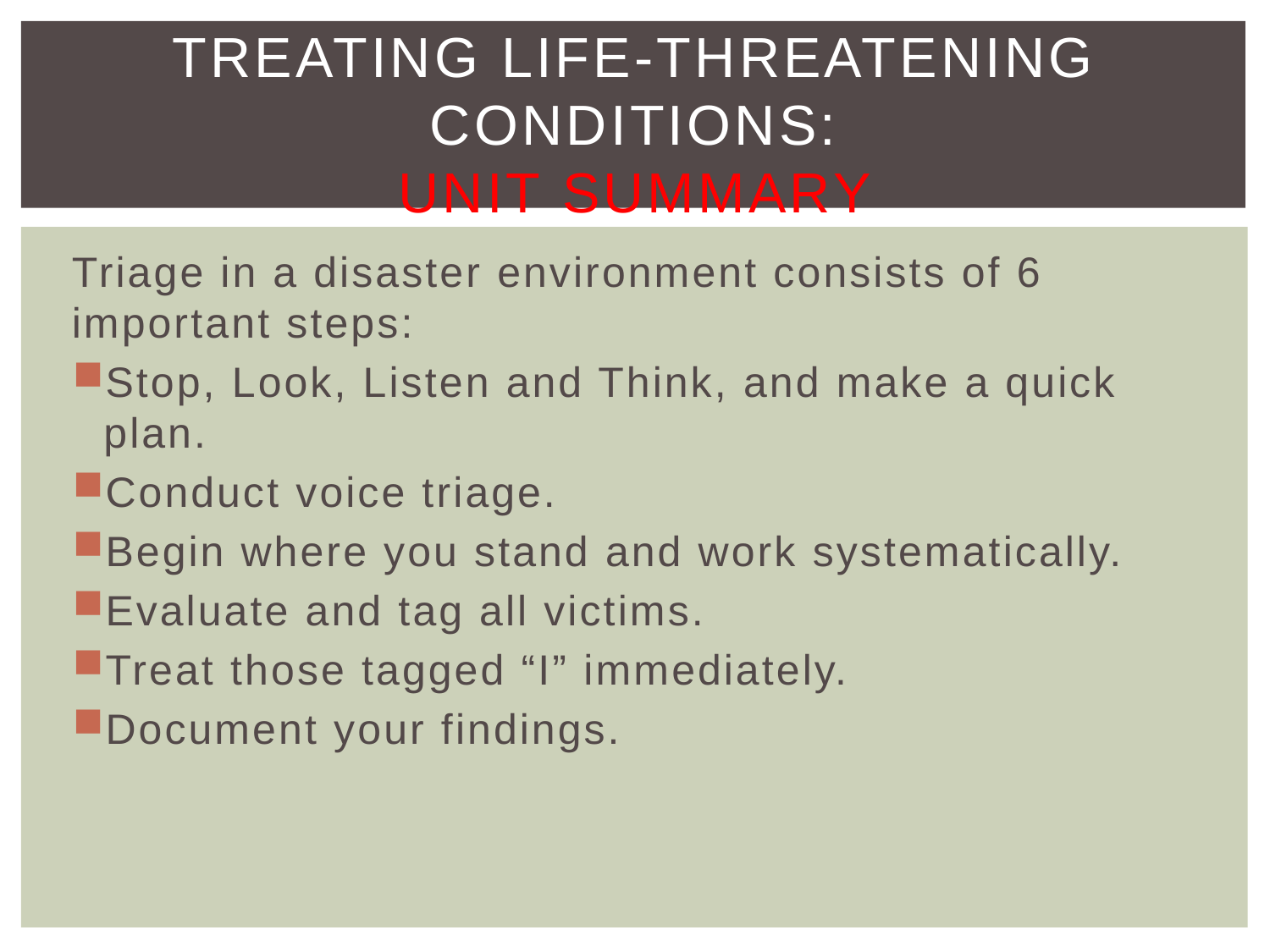

# Treating Life-Threatening Conditions: UNIT SUMMARY
Triage in a disaster environment consists of 6 important steps:
Stop, Look, Listen and Think, and make a quick plan.
Conduct voice triage.
Begin where you stand and work systematically.
Evaluate and tag all victims.
Treat those tagged “I” immediately.
Document your findings.